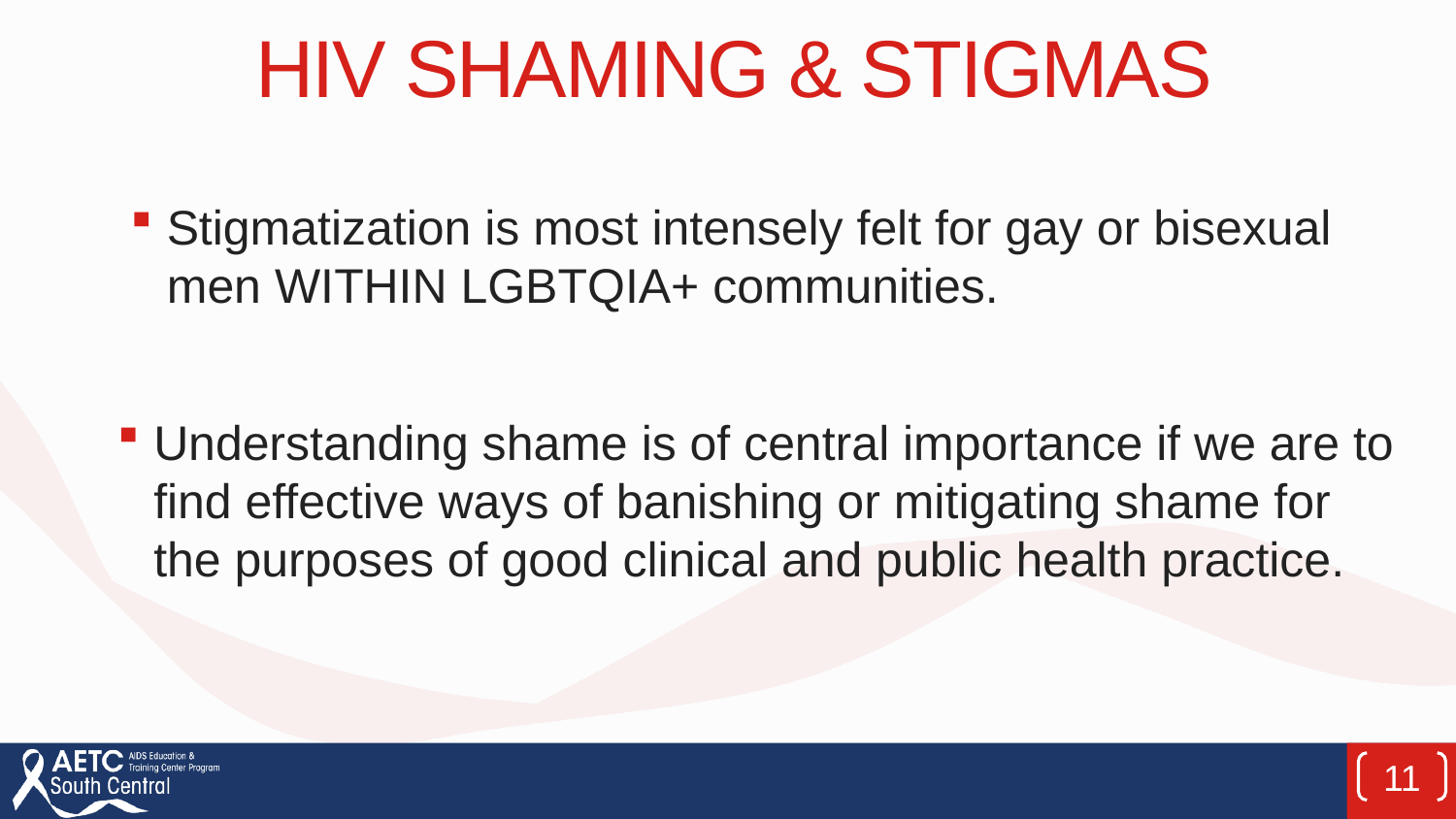

# HIV SHAMING & STIGMAS
Stigmatization is most intensely felt for gay or bisexual men WITHIN LGBTQIA+ communities.
Understanding shame is of central importance if we are to find effective ways of banishing or mitigating shame for the purposes of good clinical and public health practice.
11